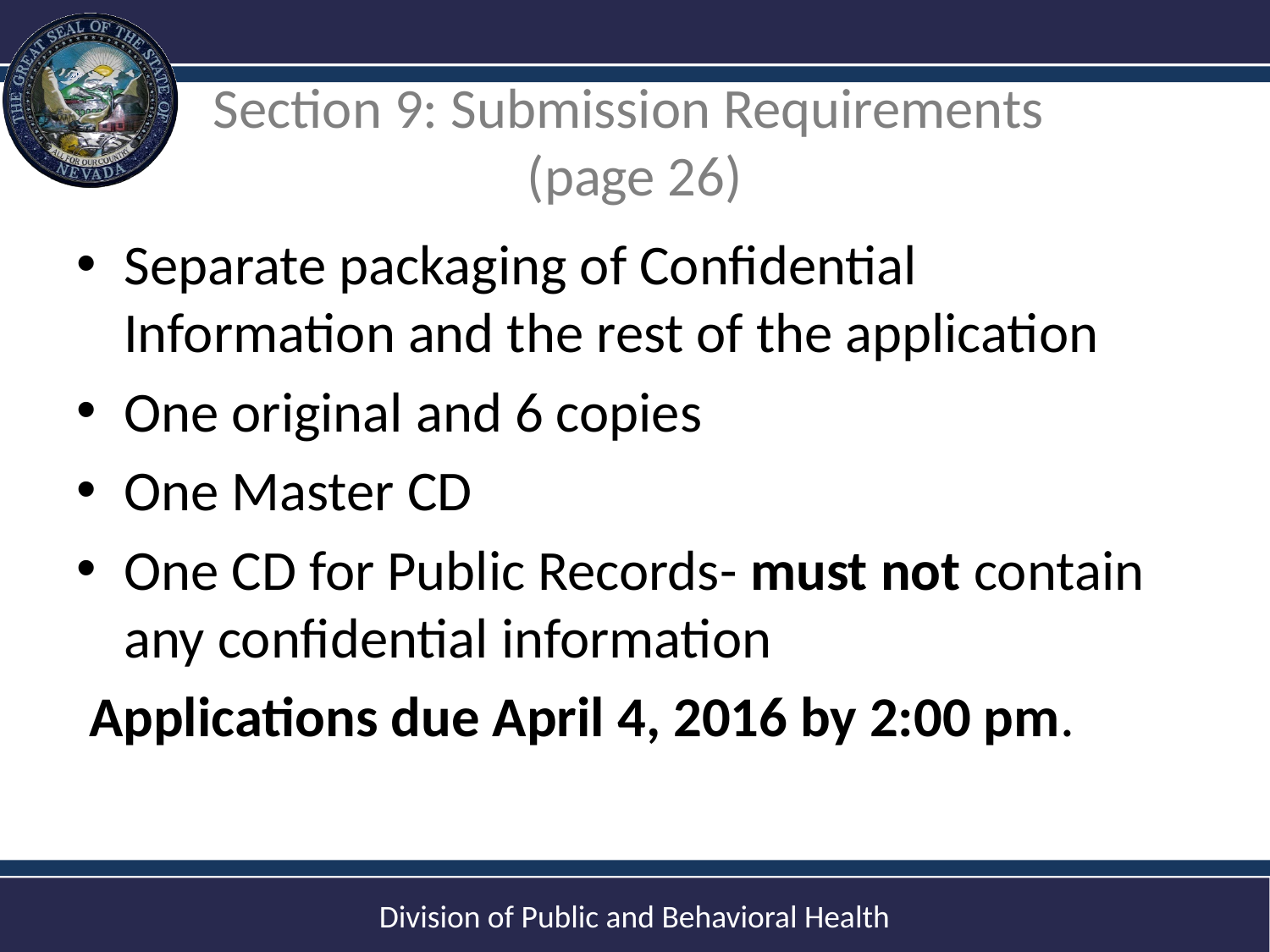

# Section 9: Submission Requirements (page 26)
Separate packaging of Confidential Information and the rest of the application
One original and 6 copies
One Master CD
One CD for Public Records- must not contain any confidential information
 Applications due April 4, 2016 by 2:00 pm.
20